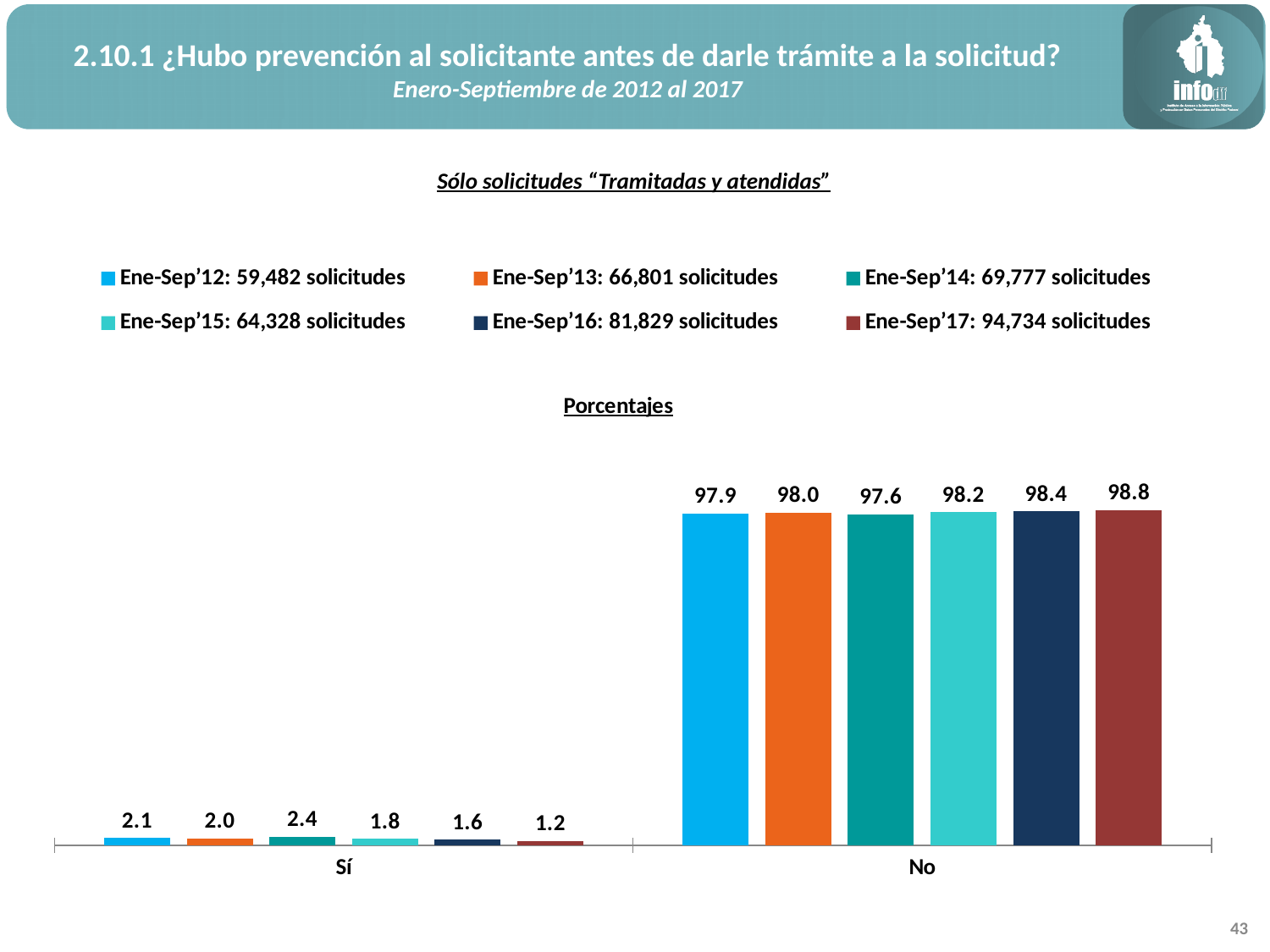

2.10.1 ¿Hubo prevención al solicitante antes de darle trámite a la solicitud?
Enero-Septiembre de 2012 al 2017
Sólo solicitudes “Tramitadas y atendidas”

### Chart: Porcentajes

| Category | Ene-Sep’12: 59,482 solicitudes | Ene-Sep’13: 66,801 solicitudes | Ene-Sep’14: 69,777 solicitudes | Ene-Sep’15: 64,328 solicitudes | Ene-Sep’16: 81,829 solicitudes | Ene-Sep’17: 94,734 solicitudes |
|---|---|---|---|---|---|---|
| Sí | 2.146867960055143 | 1.9805092738132664 | 2.4434985740286916 | 1.8156945653525682 | 1.5825685270503123 | 1.1695906432748537 |
| No | 97.85313203994485 | 98.01949072618673 | 97.5565014259713 | 98.18430543464743 | 98.41743147294969 | 98.83040935672514 |
43